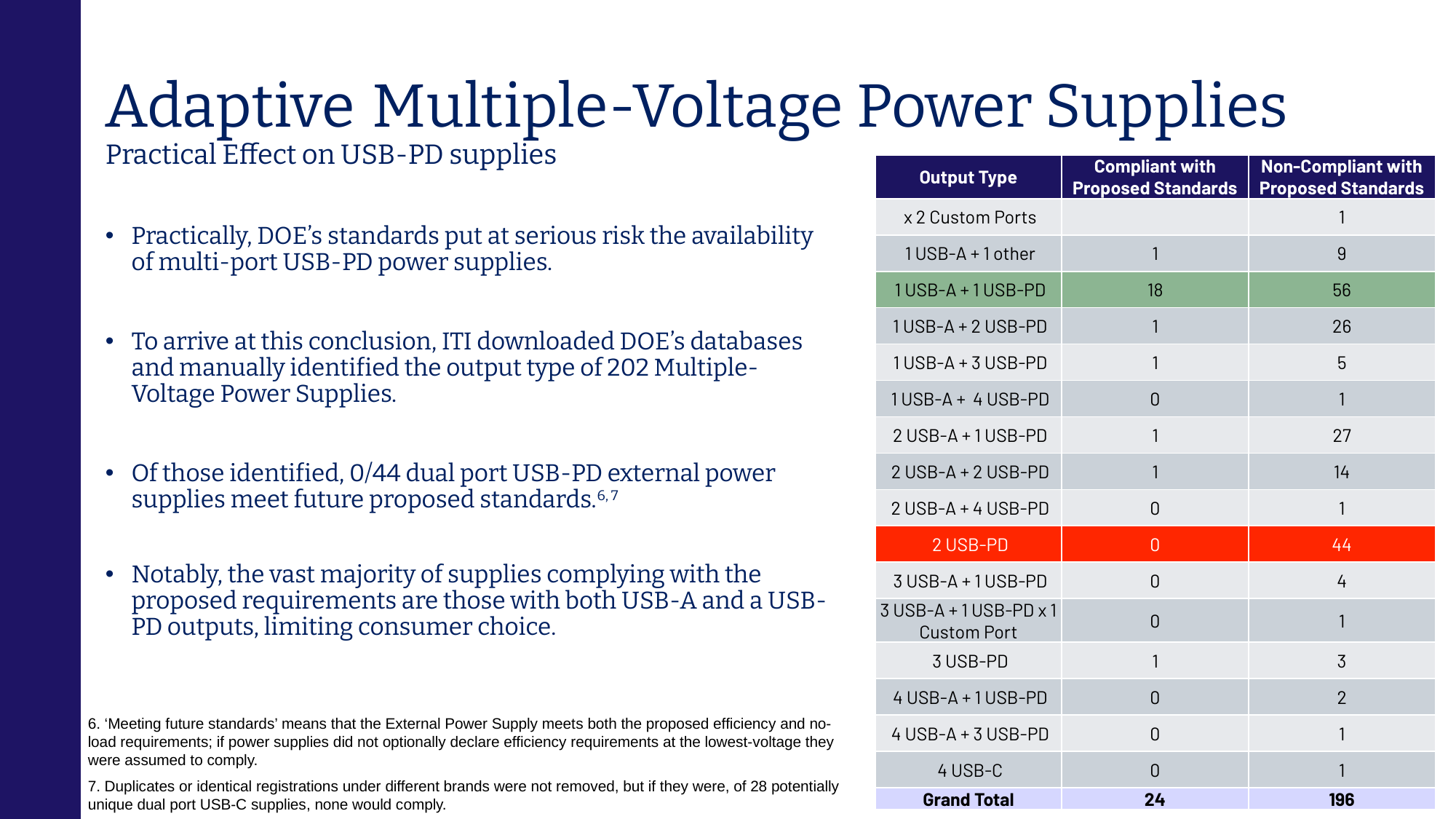

# Adaptive Multiple-Voltage Power Supplies
Practical Effect on USB-PD supplies
| Output Type | Compliant with Proposed Standards | Non-Compliant with Proposed Standards |
| --- | --- | --- |
| x 2 Custom Ports |  | 1 |
| 1 USB-A + 1 other | 1 | 9 |
| 1 USB-A + 1 USB-PD | 18 | 56 |
| 1 USB-A + 2 USB-PD | 1 | 26 |
| 1 USB-A + 3 USB-PD | 1 | 5 |
| 1 USB-A + 4 USB-PD | 0 | 1 |
| 2 USB-A + 1 USB-PD | 1 | 27 |
| 2 USB-A + 2 USB-PD | 1 | 14 |
| 2 USB-A + 4 USB-PD | 0 | 1 |
| 2 USB-PD | 0 | 44 |
| 3 USB-A + 1 USB-PD | 0 | 4 |
| 3 USB-A + 1 USB-PD x 1 Custom Port | 0 | 1 |
| 3 USB-PD | 1 | 3 |
| 4 USB-A + 1 USB-PD | 0 | 2 |
| 4 USB-A + 3 USB-PD | 0 | 1 |
| 4 USB-C | 0 | 1 |
| Grand Total | 24 | 196 |
1
Practically, DOE’s standards put at serious risk the availability of multi-port USB-PD power supplies.

To arrive at this conclusion, ITI downloaded DOE’s databases and manually identified the output type of 202 Multiple-Voltage Power Supplies.

Of those identified, 0/44 dual port USB-PD external power supplies meet future proposed standards.6, 7

Notably, the vast majority of supplies complying with the proposed requirements are those with both USB-A and a USB-PD outputs, limiting consumer choice.
6. ‘Meeting future standards’ means that the External Power Supply meets both the proposed efficiency and no-load requirements; if power supplies did not optionally declare efficiency requirements at the lowest-voltage they were assumed to comply.
7. Duplicates or identical registrations under different brands were not removed, but if they were, of 28 potentially unique dual port USB-C supplies, none would comply.
8